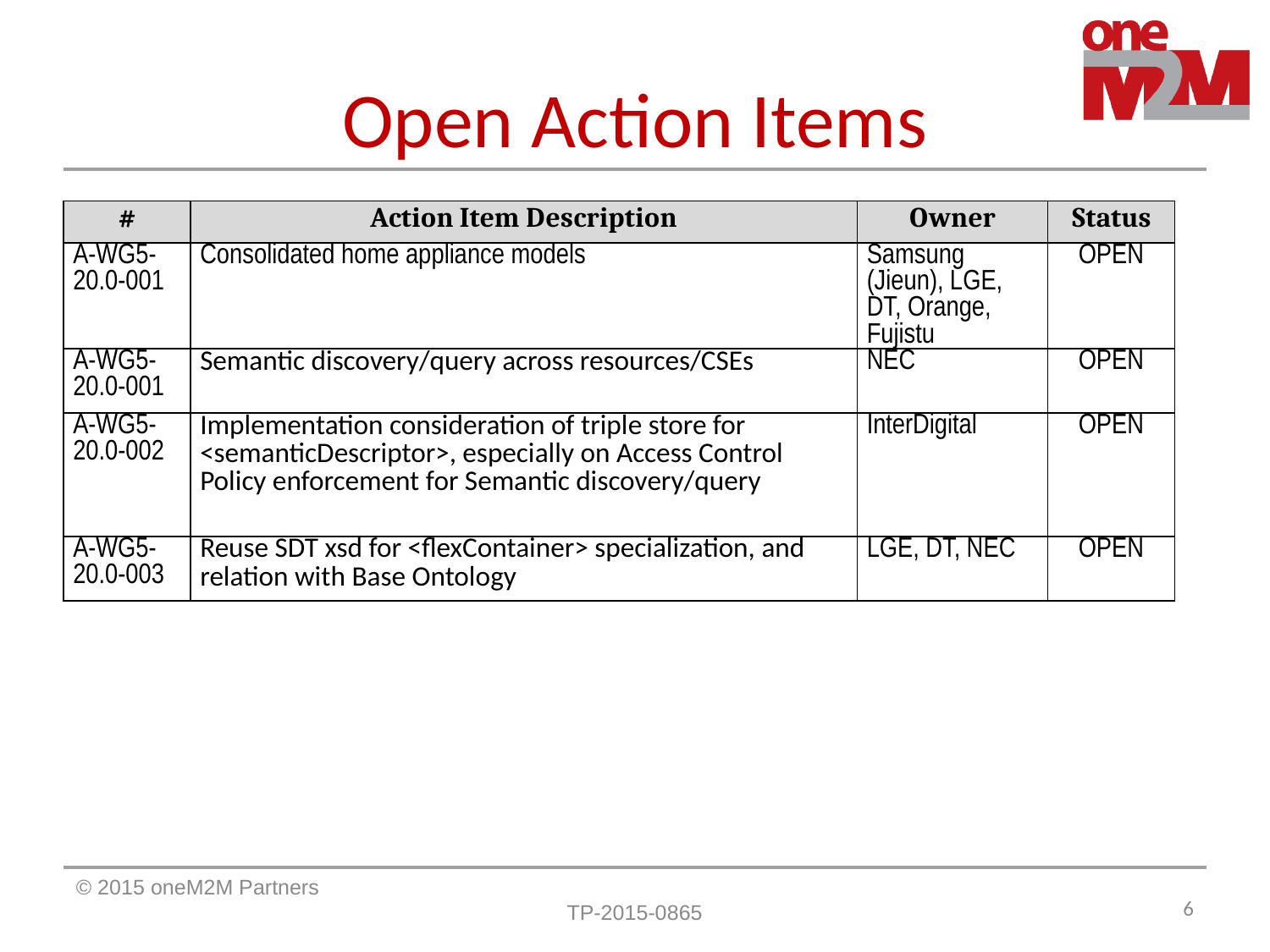

# Open Action Items
| # | Action Item Description | Owner | Status |
| --- | --- | --- | --- |
| A-WG5-20.0-001 | Consolidated home appliance models | Samsung (Jieun), LGE, DT, Orange, Fujistu | OPEN |
| A-WG5-20.0-001 | Semantic discovery/query across resources/CSEs | NEC | OPEN |
| A-WG5-20.0-002 | Implementation consideration of triple store for <semanticDescriptor>, especially on Access Control Policy enforcement for Semantic discovery/query | InterDigital | OPEN |
| A-WG5-20.0-003 | Reuse SDT xsd for <flexContainer> specialization, and relation with Base Ontology | LGE, DT, NEC | OPEN |
6